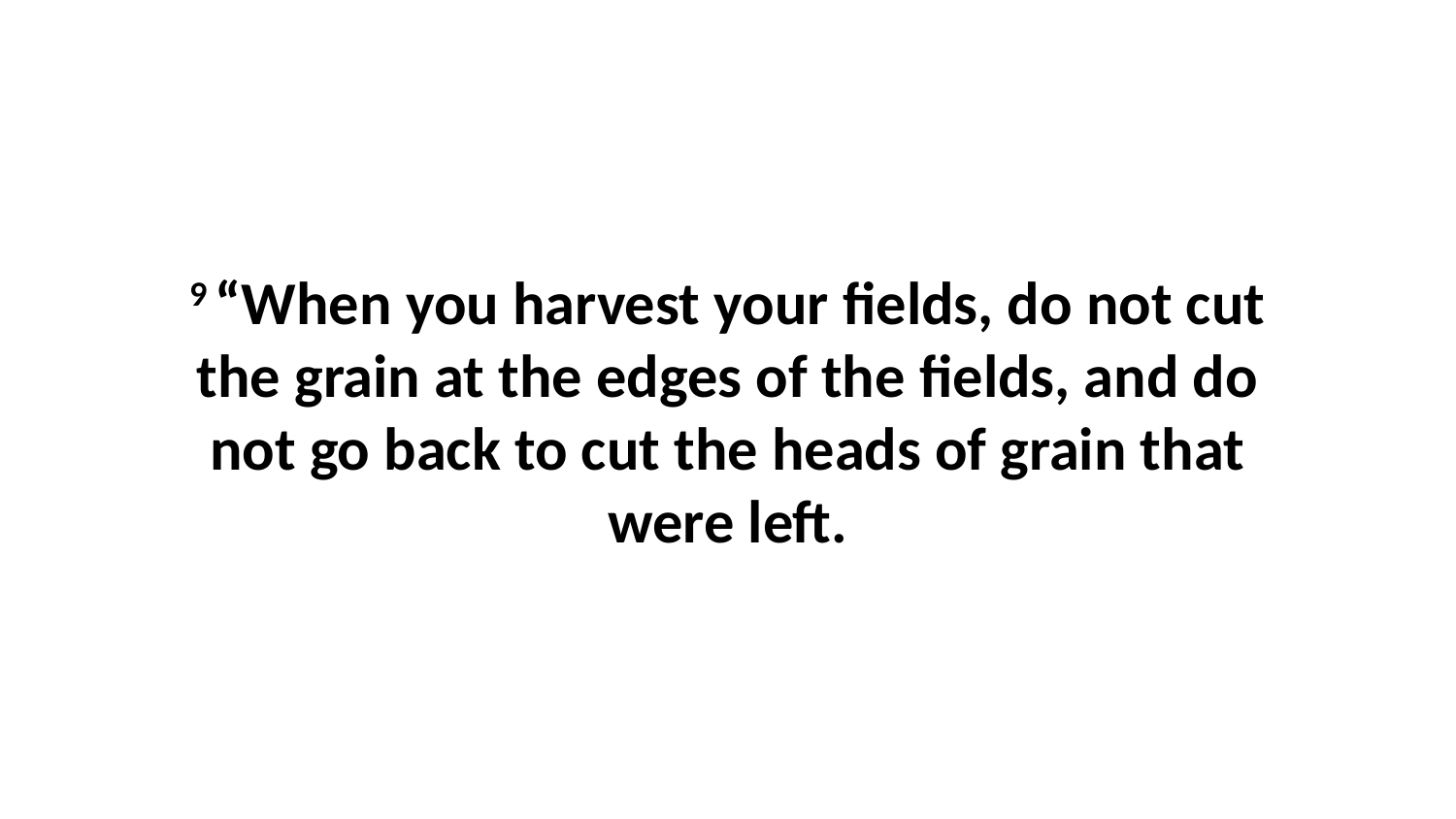

9 “When you harvest your fields, do not cut the grain at the edges of the fields, and do not go back to cut the heads of grain that were left.